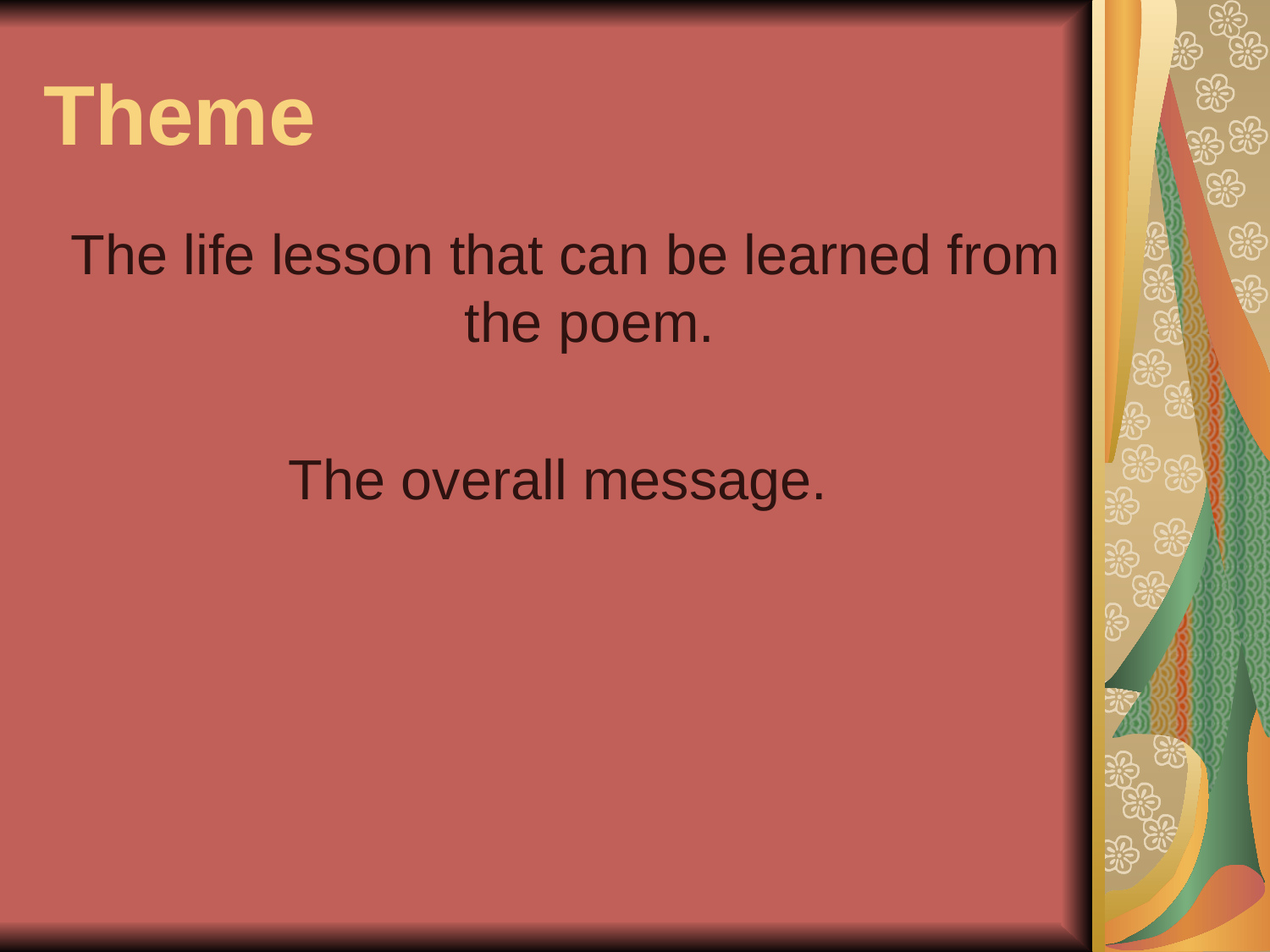

# Theme
The life lesson that can be learned from the poem.

The overall message.